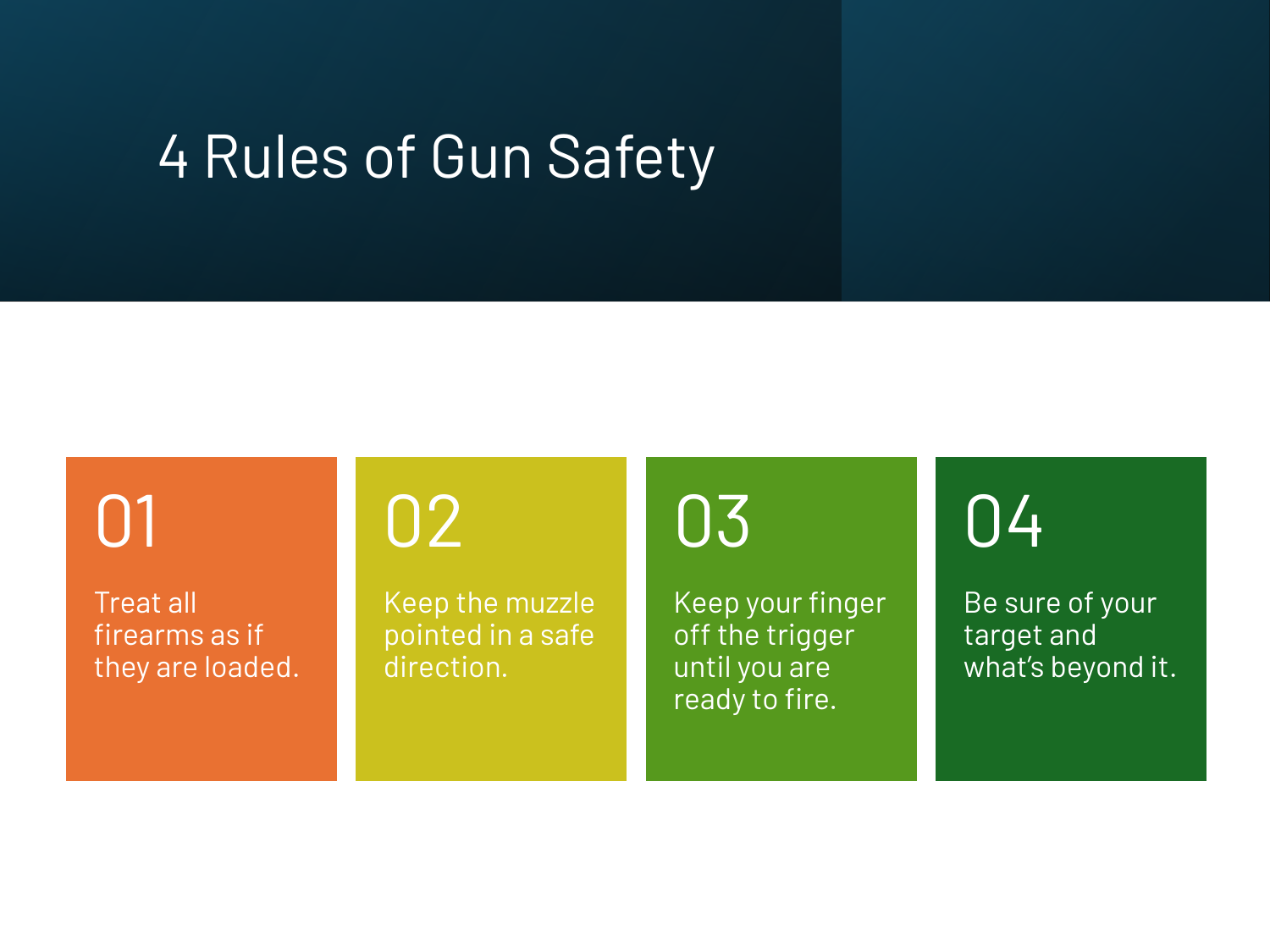

# 4 Rules of Gun Safety
Treat all firearms as if they are loaded.
01
Keep the muzzle pointed in a safe direction.
02
Keep your finger off the trigger until you are ready to fire.
03
Be sure of your target and what’s beyond it.
04